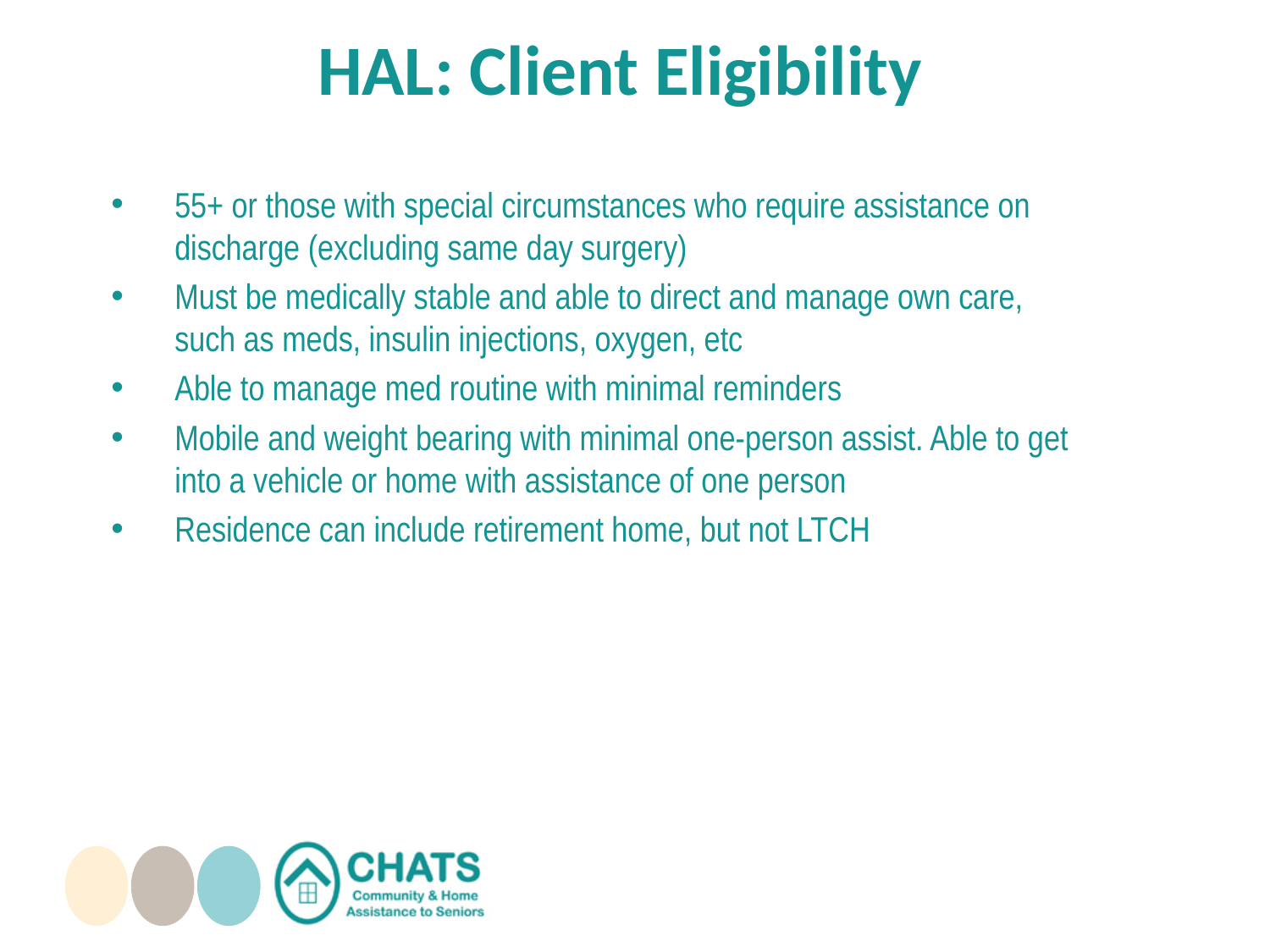

23
# HAL: Client Eligibility
55+ or those with special circumstances who require assistance on discharge (excluding same day surgery)
Must be medically stable and able to direct and manage own care, such as meds, insulin injections, oxygen, etc
Able to manage med routine with minimal reminders
Mobile and weight bearing with minimal one-person assist. Able to get into a vehicle or home with assistance of one person
Residence can include retirement home, but not LTCH